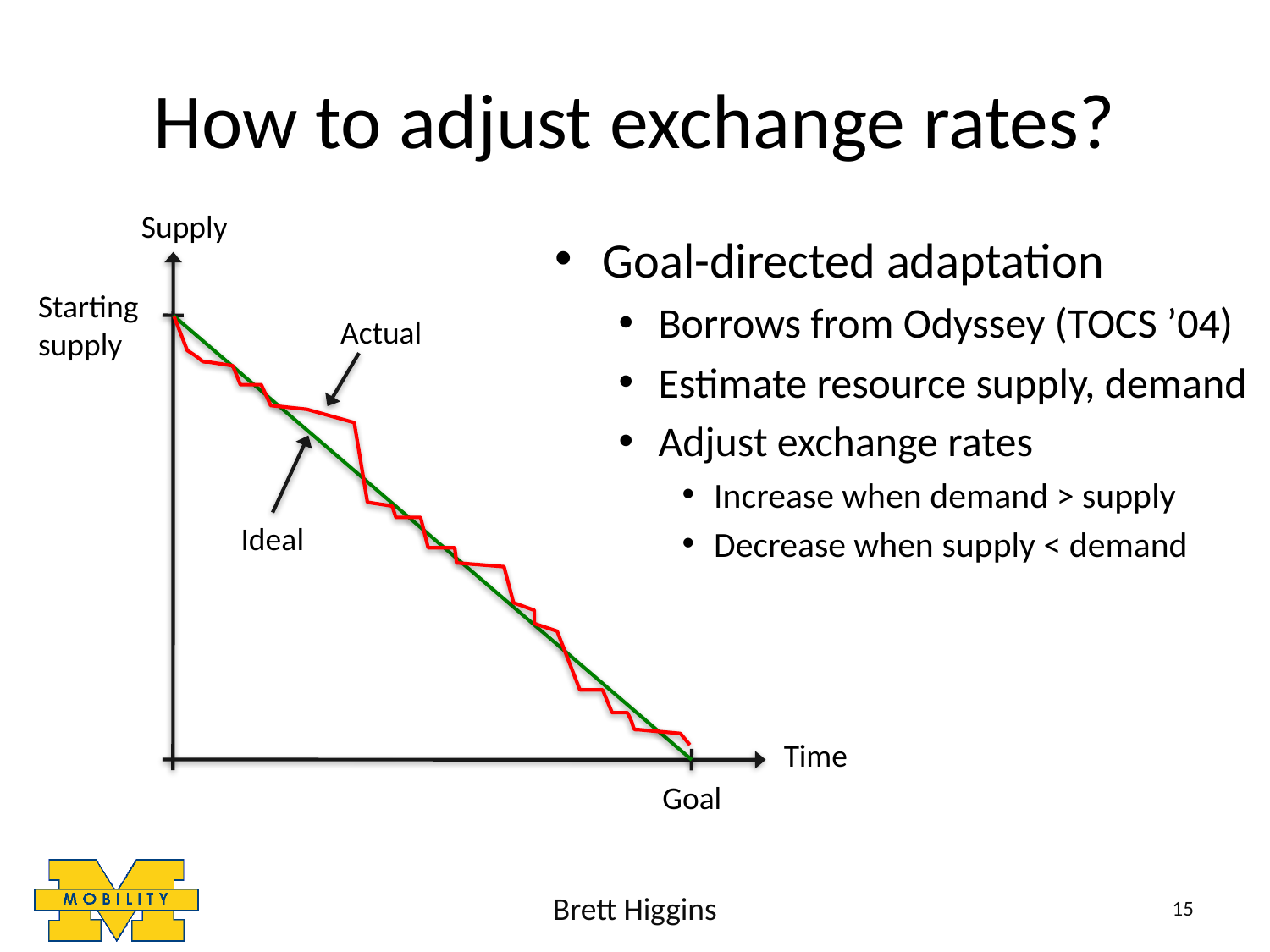

# How to adjust exchange rates?
Supply
Starting
supply
Actual

Ideal
Time
Goal
Goal-directed adaptation
Borrows from Odyssey (TOCS ’04)
Estimate resource supply, demand
Adjust exchange rates
Increase when demand > supply
Decrease when supply < demand
Brett Higgins
15